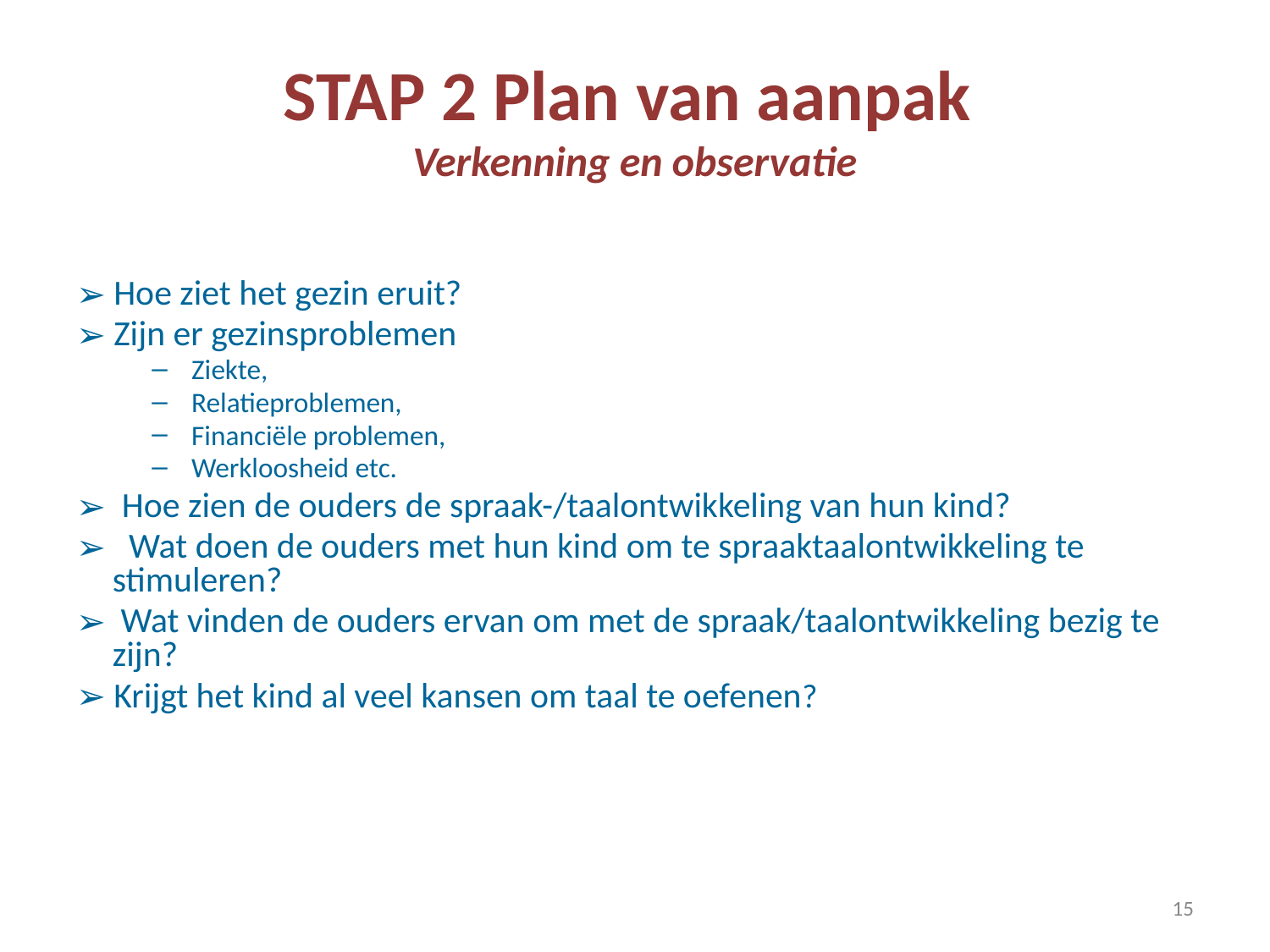

# STAP 2 Plan van aanpak Verkenning en observatie

 Hoe ziet het gezin eruit?
 Zijn er gezinsproblemen
Ziekte,
Relatieproblemen,
Financiële problemen,
Werkloosheid etc.
  Hoe zien de ouders de spraak-/taalontwikkeling van hun kind?
  Wat doen de ouders met hun kind om te spraaktaalontwikkeling te stimuleren?
 Wat vinden de ouders ervan om met de spraak/taalontwikkeling bezig te zijn?
 Krijgt het kind al veel kansen om taal te oefenen?
15